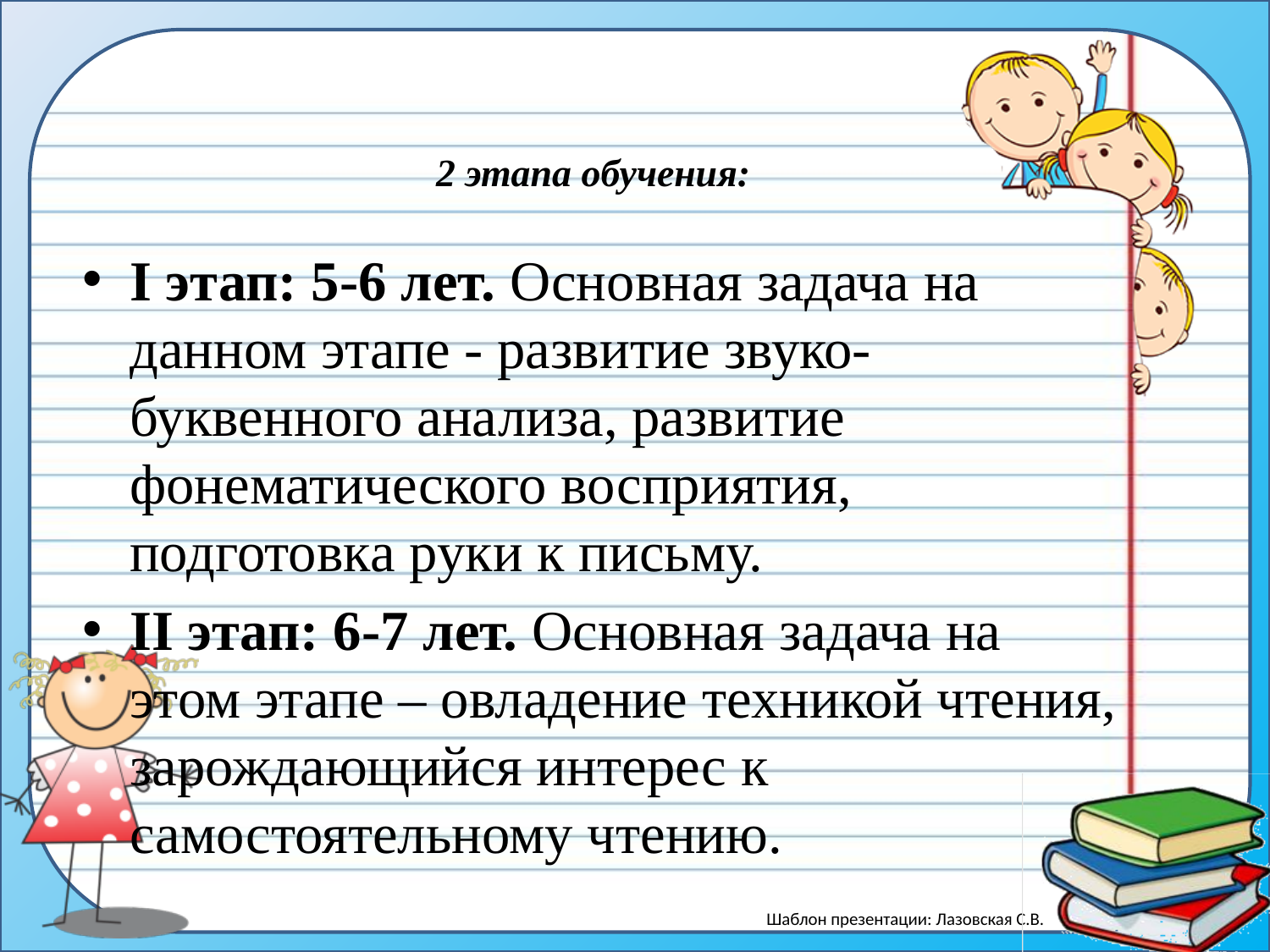

# 2 этапа обучения:
I этап: 5-6 лет. Основная задача на данном этапе - развитие звуко-буквенного анализа, развитие фонематического восприятия, подготовка руки к письму.
II этап: 6-7 лет. Основная задача на этом этапе – овладение техникой чтения, зарождающийся интерес к самостоятельному чтению.